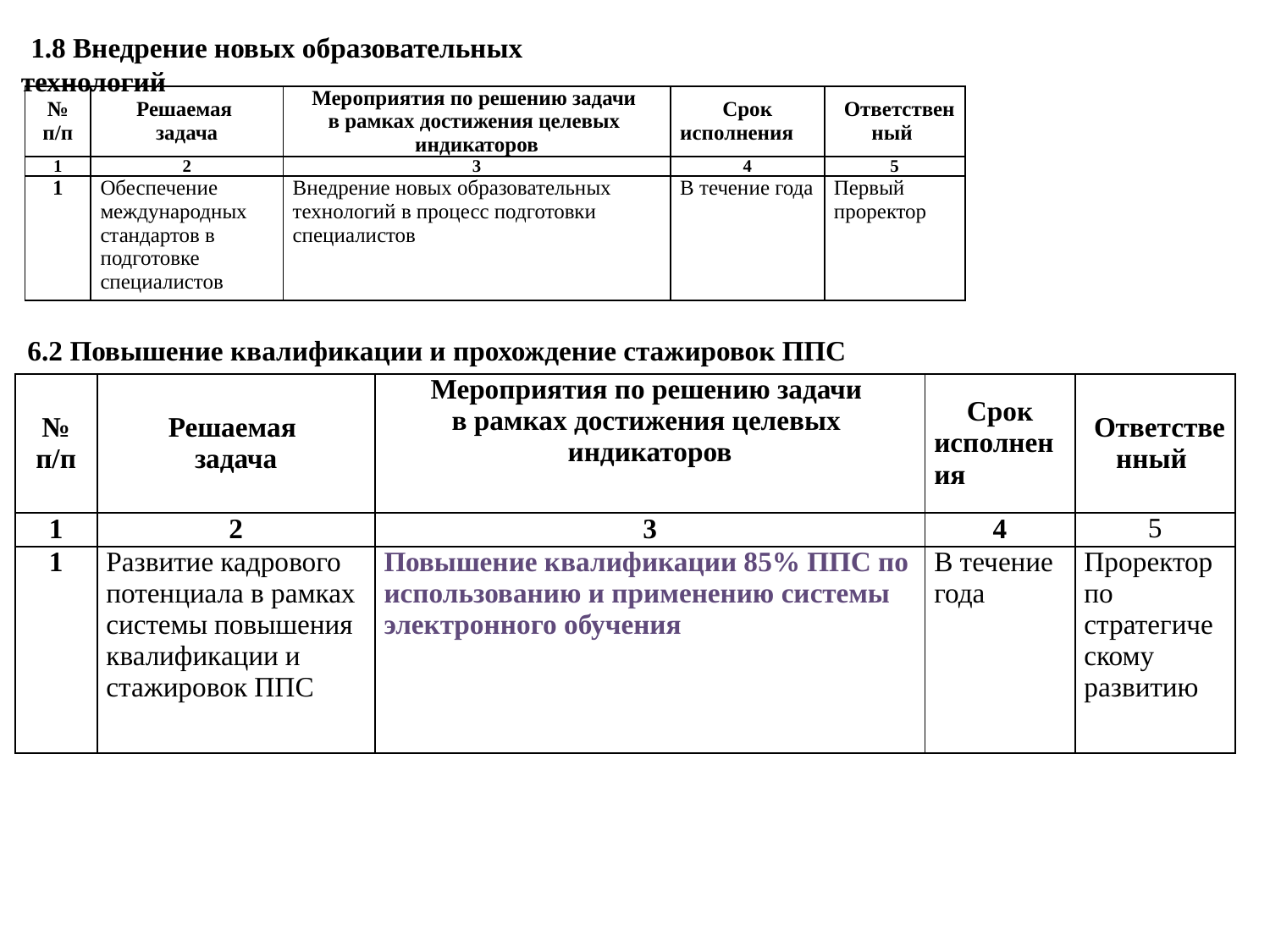

1.8 Внедрение новых образовательных технологий

| № п/п | Решаемая задача | Мероприятия по решению задачи в рамках достижения целевых индикаторов | Срок исполнения | Ответственный |
| --- | --- | --- | --- | --- |
| 1 | 2 | 3 | 4 | 5 |
| 1 | Обеспечение международных стандартов в подготовке специалистов | Внедрение новых образовательных технологий в процесс подготовки специалистов | В течение года | Первый проректор |
6.2 Повышение квалификации и прохождение стажировок ППС
| № п/п | Решаемая задача | Мероприятия по решению задачи в рамках достижения целевых индикаторов | Срок исполнения | Ответственный |
| --- | --- | --- | --- | --- |
| 1 | 2 | 3 | 4 | 5 |
| 1 | Развитие кадрового потенциала в рамках системы повышения квалификации и стажировок ППС | Повышение квалификации 85% ППС по использованию и применению системы электронного обучения | В течение года | Проректор по стратегическому развитию |